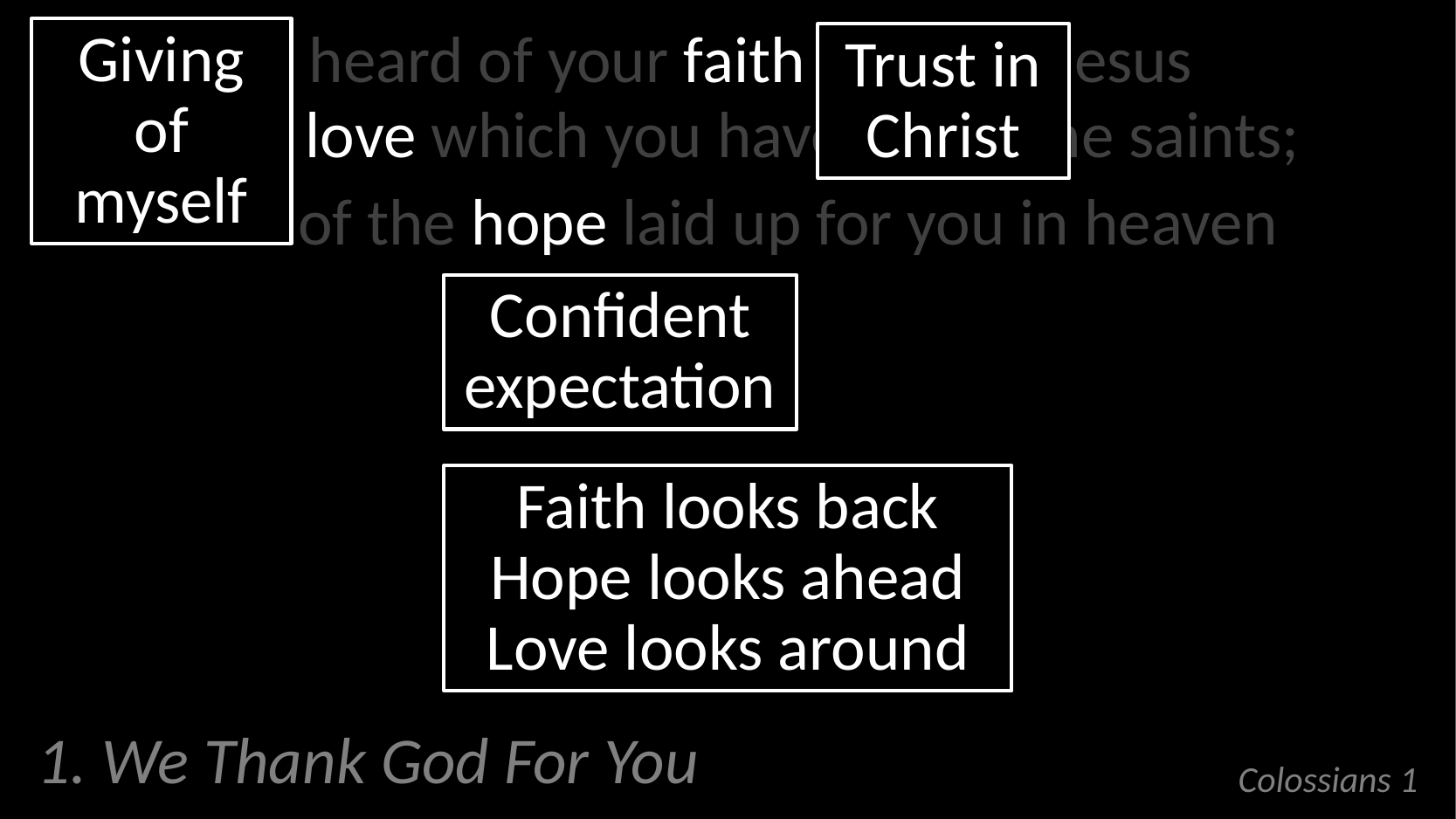

4 since we heard of your faith in Christ Jesus
and the love which you have for all the saints;
5 because of the hope laid up for you in heaven
Giving of myself
Trust in Christ
Confident expectation
Faith looks back
Hope looks ahead
Love looks around
1. We Thank God For You
# Colossians 1